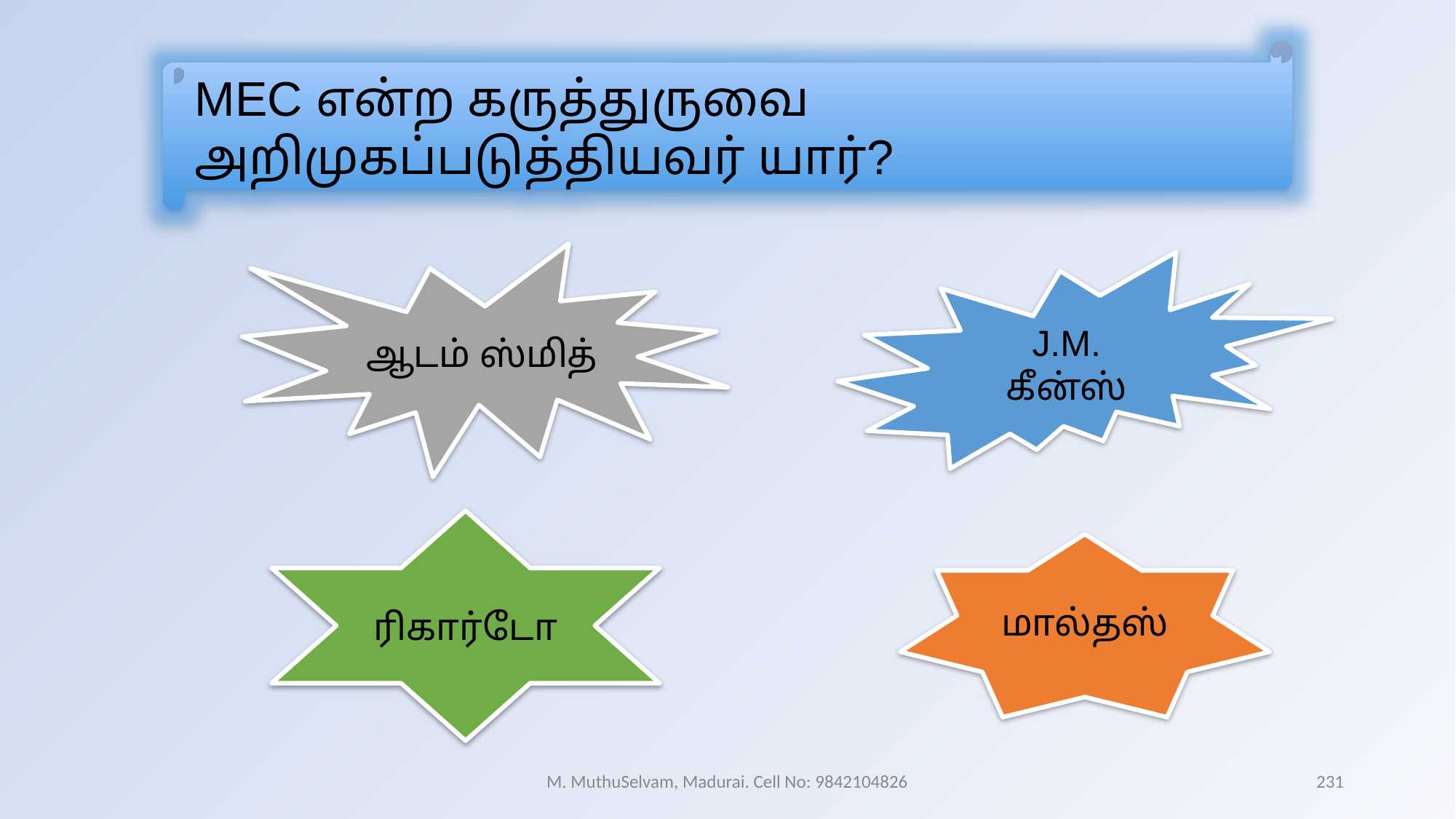

MEC என்ற கருத்துருவை அறிமுகப்படுத்தியவர் யார்?
ஆடம் ஸ்மித்
J.M. கீன்ஸ்
ரிகார்டோ
மால்தஸ்
M. MuthuSelvam, Madurai. Cell No: 9842104826
231